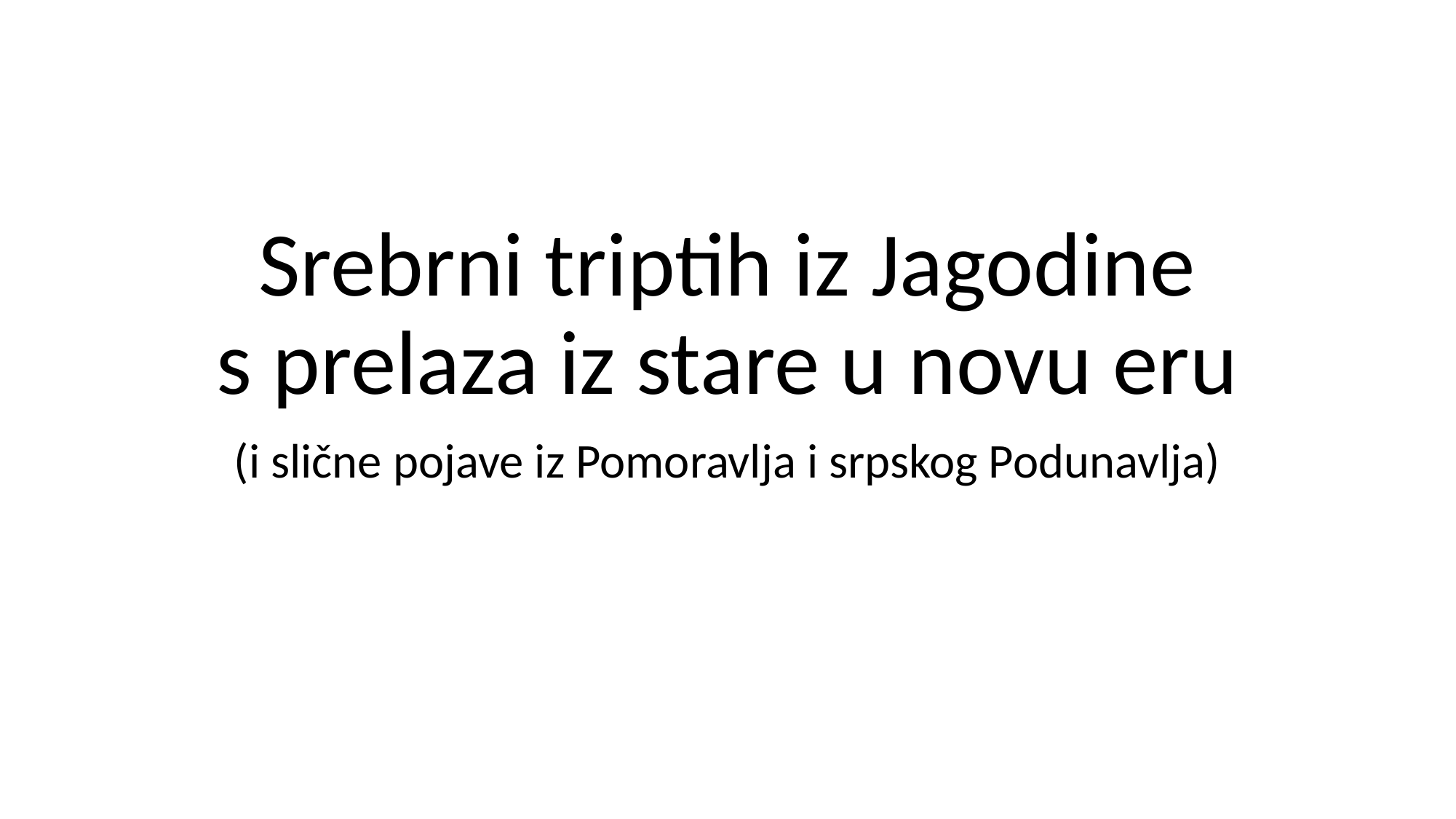

# Srebrni triptih iz Jagodine s prelaza iz stare u novu eru
(i slične pojave iz Pomoravlja i srpskog Podunavlja)